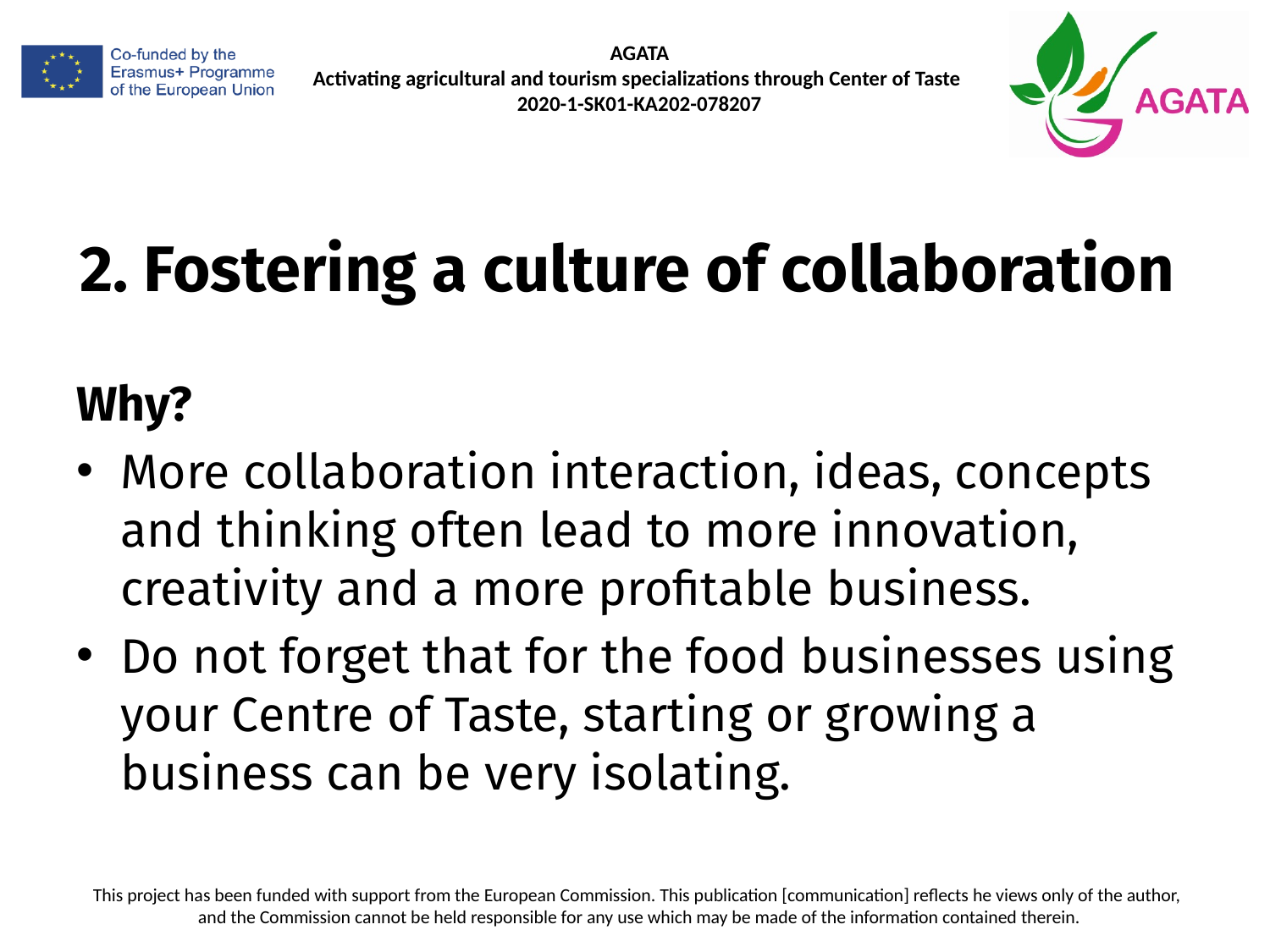

# 2. Fostering a culture of collaboration
Why?
More collaboration interaction, ideas, concepts and thinking often lead to more innovation, creativity and a more profitable business.
Do not forget that for the food businesses using your Centre of Taste, starting or growing a business can be very isolating.